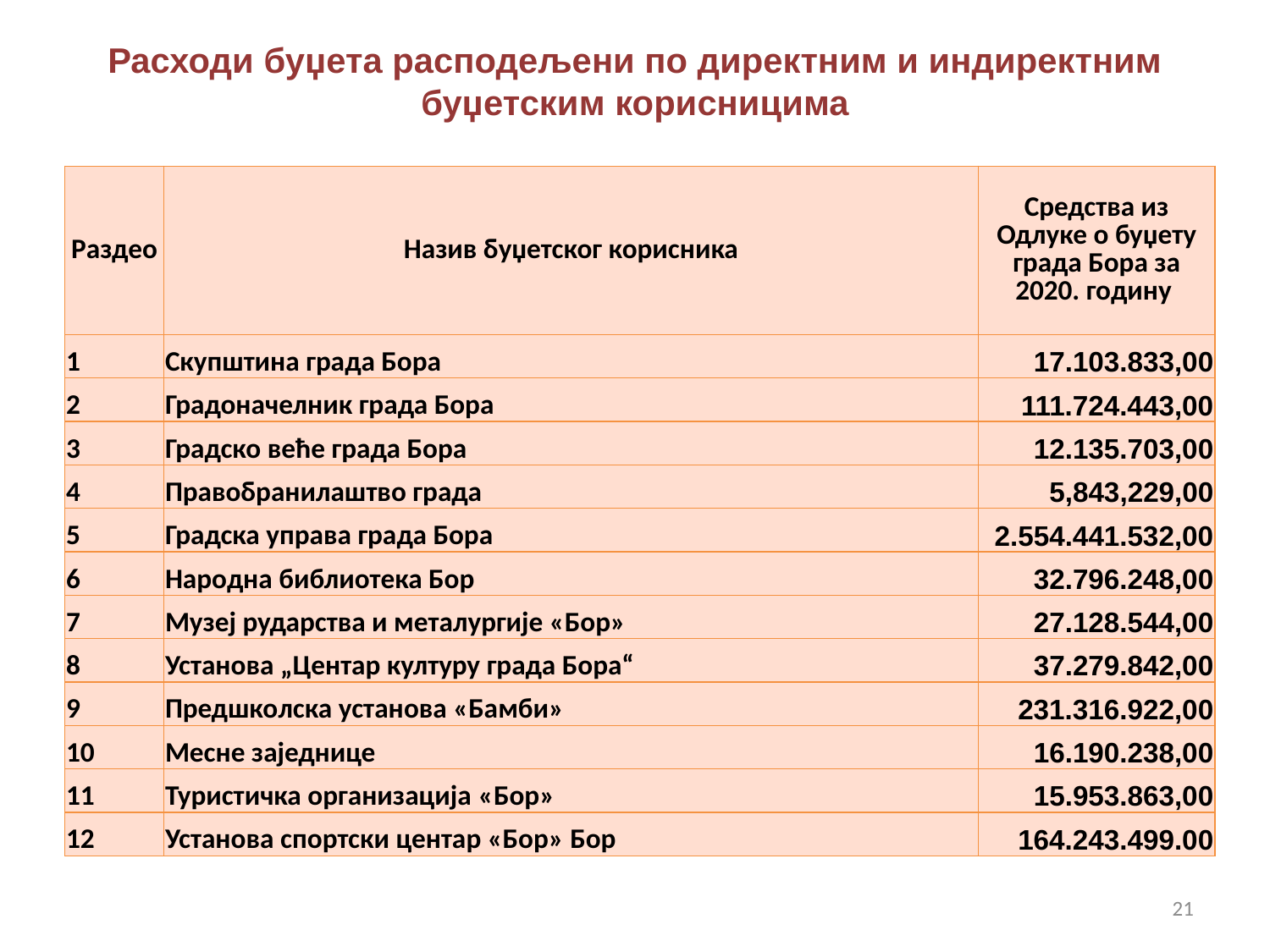

# Расходи буџета расподељени по директним и индиректним буџетским корисницима
| Раздео | Назив буџетског корисника | Средства из Одлуке о буџету града Бора за 2020. годину |
| --- | --- | --- |
| 1 | Скупштина града Бора | 17.103.833,00 |
| 2 | Градоначелник града Бора | 111.724.443,00 |
| 3 | Градско веће града Бора | 12.135.703,00 |
| 4 | Правобранилаштво града | 5,843,229,00 |
| 5 | Градска управа града Бора | 2.554.441.532,00 |
| 6 | Народна библиотека Бор | 32.796.248,00 |
| 7 | Музеј рударства и металургије «Бор» | 27.128.544,00 |
| 8 | Установа „Центар културу града Бора“ | 37.279.842,00 |
| 9 | Предшколска установа «Бамби» | 231.316.922,00 |
| 10 | Месне заједнице | 16.190.238,00 |
| 11 | Туристичка организација «Бор» | 15.953.863,00 |
| 12 | Установа спортски центар «Бор» Бор | 164.243.499.00 |
21